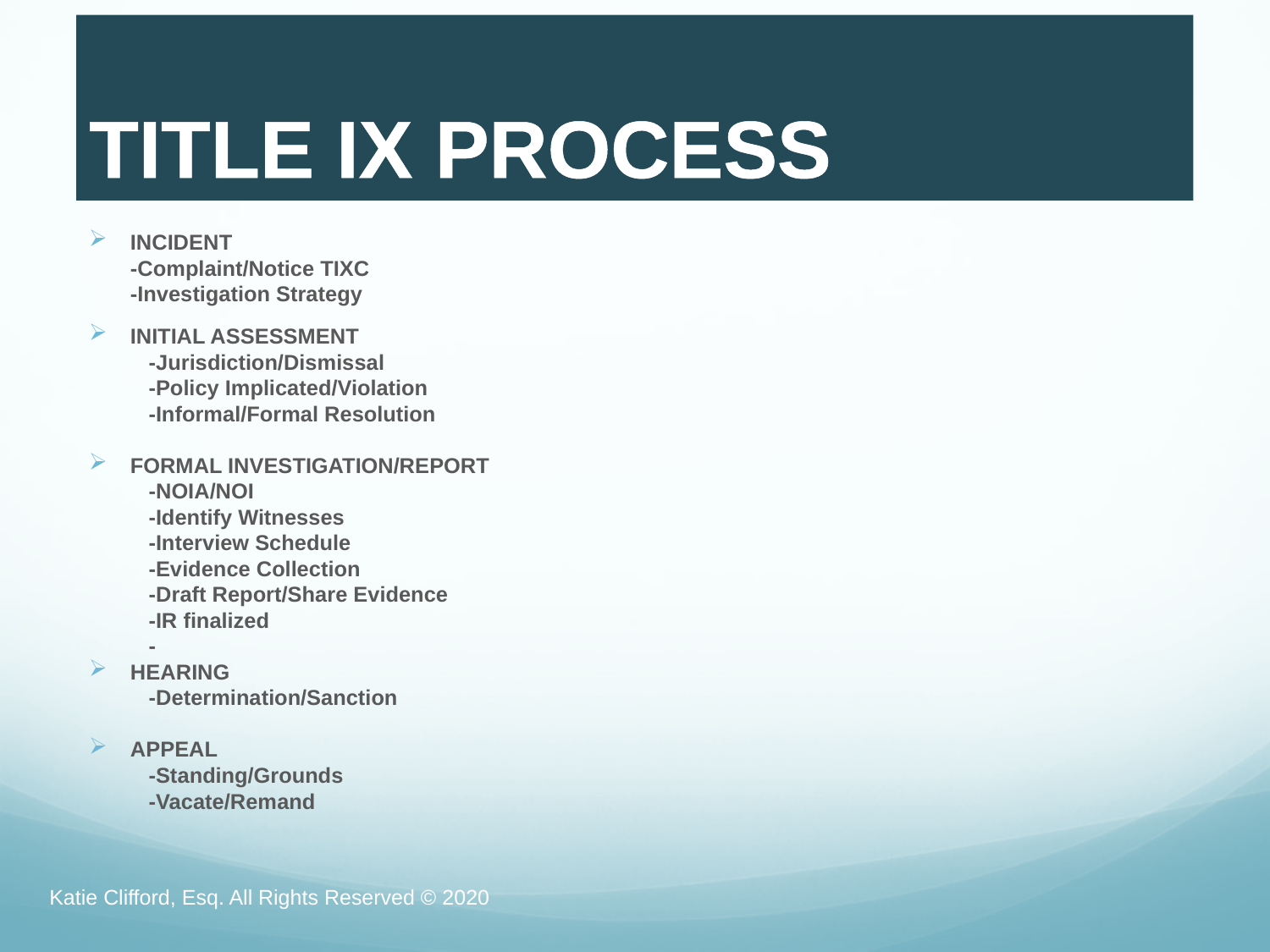

# TITLE IX PROCESS
INCIDENT
	-Complaint/Notice TIXC
	-Investigation Strategy
INITIAL ASSESSMENT
	-Jurisdiction/Dismissal
	-Policy Implicated/Violation
	-Informal/Formal Resolution

FORMAL INVESTIGATION/REPORT
	-NOIA/NOI
	-Identify Witnesses
	-Interview Schedule
	-Evidence Collection
	-Draft Report/Share Evidence
	-IR finalized
	-
HEARING
	-Determination/Sanction

APPEAL
	-Standing/Grounds
	-Vacate/Remand

Katie Clifford, Esq. All Rights Reserved © 2020